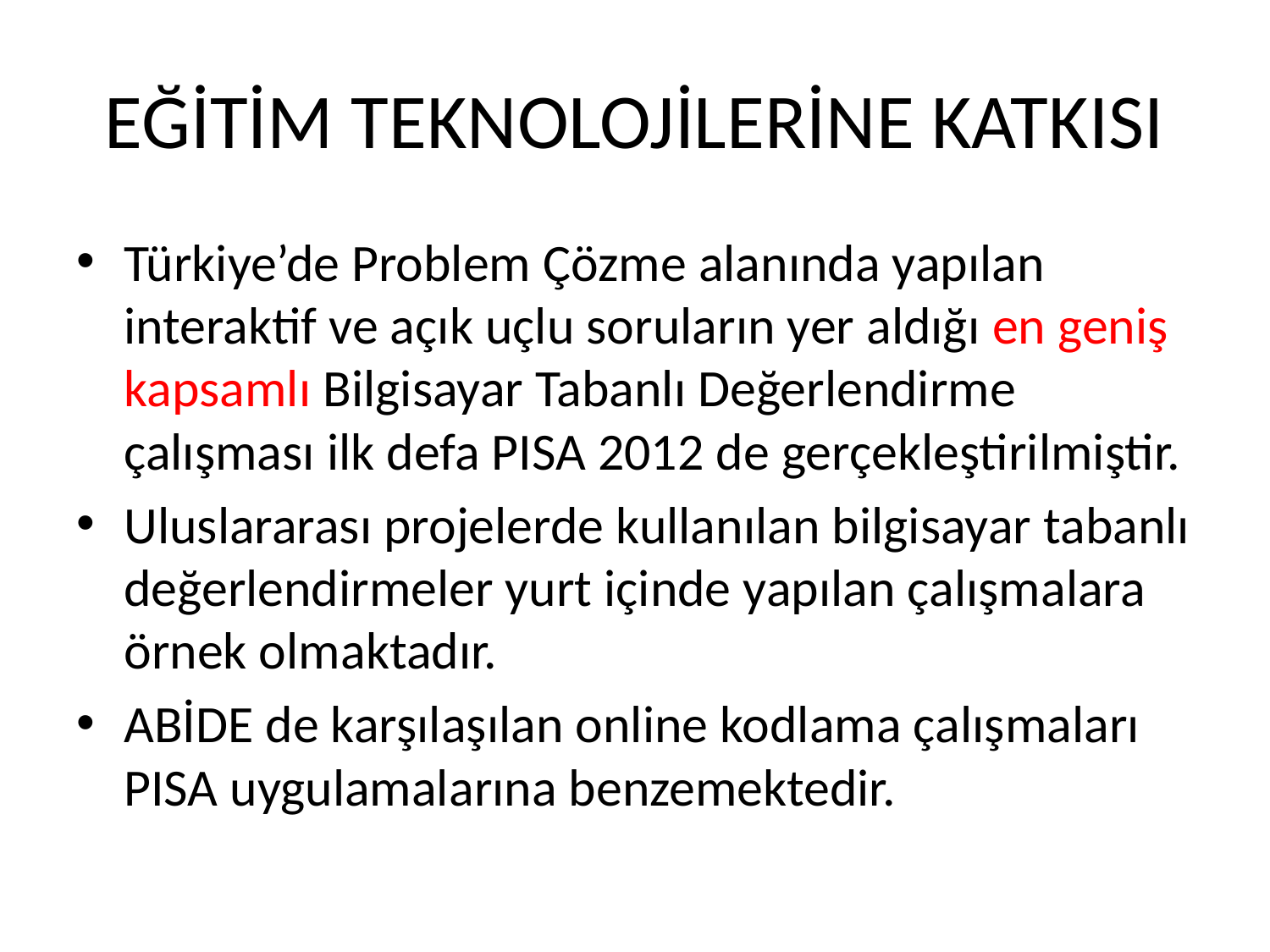

# EĞİTİM TEKNOLOJİLERİNE KATKISI
Türkiye’de Problem Çözme alanında yapılan interaktif ve açık uçlu soruların yer aldığı en geniş kapsamlı Bilgisayar Tabanlı Değerlendirme çalışması ilk defa PISA 2012 de gerçekleştirilmiştir.
Uluslararası projelerde kullanılan bilgisayar tabanlı değerlendirmeler yurt içinde yapılan çalışmalara örnek olmaktadır.
ABİDE de karşılaşılan online kodlama çalışmaları PISA uygulamalarına benzemektedir.